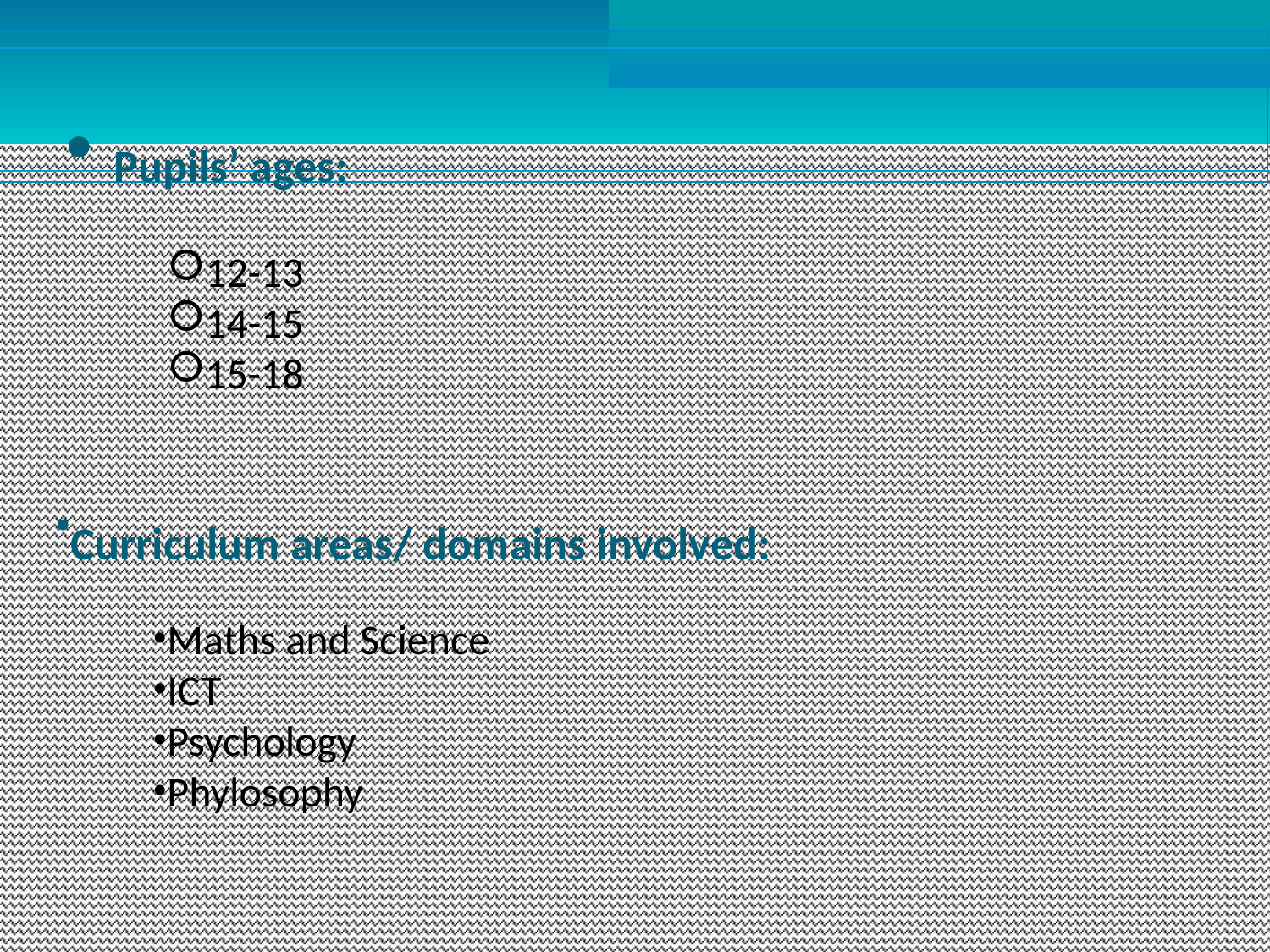

Pupils’ ages:
12-13
14-15
15-18

Curriculum areas/ domains involved:
Maths and Science
ICT
Psychology
Phylosophy